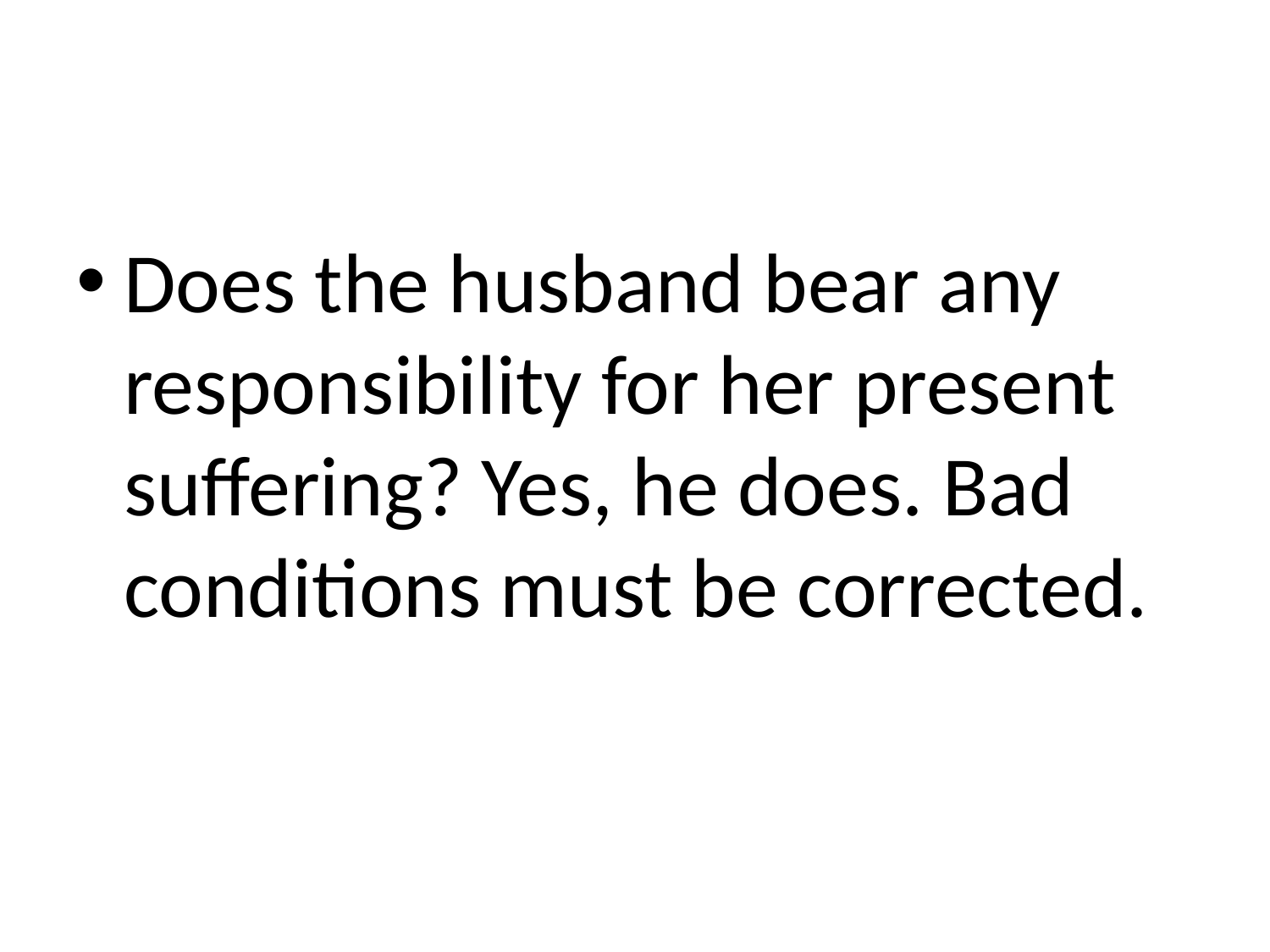

Does the husband bear any responsibility for her present suffering? Yes, he does. Bad conditions must be corrected.